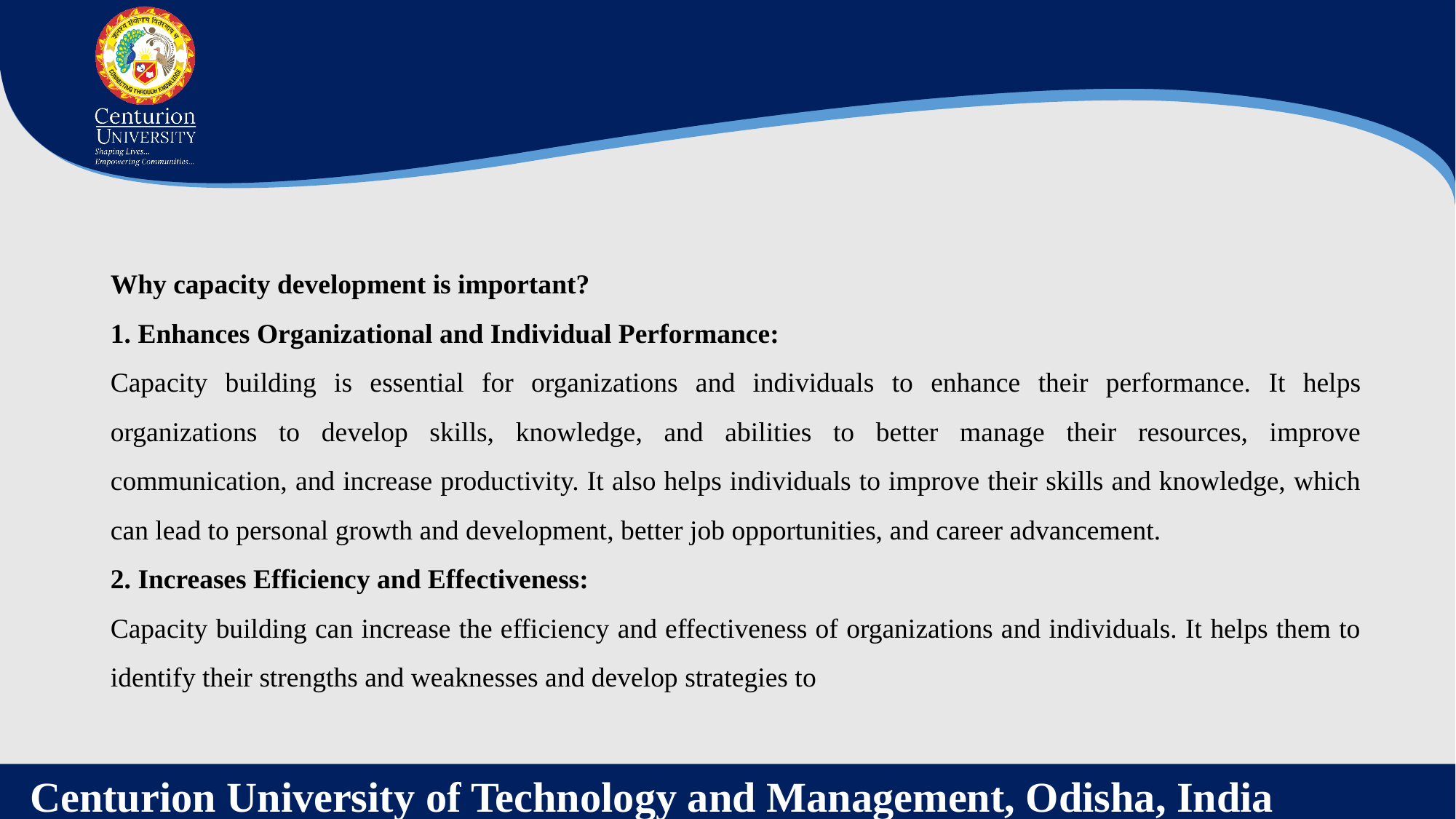

Why capacity development is important?
1. Enhances Organizational and Individual Performance:
Capacity building is essential for organizations and individuals to enhance their performance. It helps organizations to develop skills, knowledge, and abilities to better manage their resources, improve communication, and increase productivity. It also helps individuals to improve their skills and knowledge, which can lead to personal growth and development, better job opportunities, and career advancement.
2. Increases Efficiency and Effectiveness:
Capacity building can increase the efficiency and effectiveness of organizations and individuals. It helps them to identify their strengths and weaknesses and develop strategies to